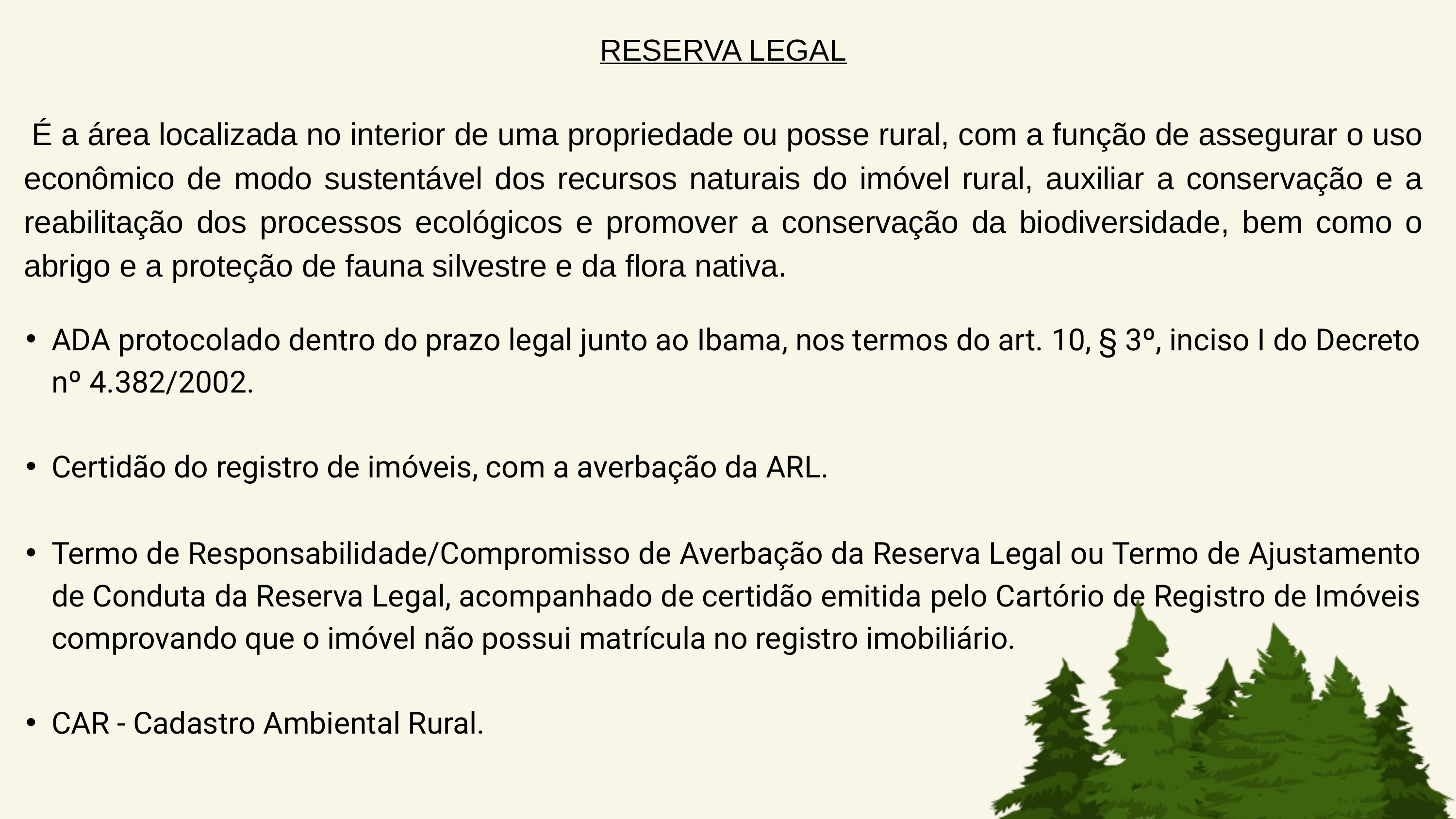

RESERVA LEGAL

 É a área localizada no interior de uma propriedade ou posse rural, com a função de assegurar o uso econômico de modo sustentável dos recursos naturais do imóvel rural, auxiliar a conservação e a reabilitação dos processos ecológicos e promover a conservação da biodiversidade, bem como o abrigo e a proteção de fauna silvestre e da flora nativa.

ADA protocolado dentro do prazo legal junto ao Ibama, nos termos do art. 10, § 3º, inciso I do Decreto nº 4.382/2002.

Certidão do registro de imóveis, com a averbação da ARL.

Termo de Responsabilidade/Compromisso de Averbação da Reserva Legal ou Termo de Ajustamento de Conduta da Reserva Legal, acompanhado de certidão emitida pelo Cartório de Registro de Imóveis comprovando que o imóvel não possui matrícula no registro imobiliário.

CAR - Cadastro Ambiental Rural.
reserva
legal a área localizada no interior de uma propriedade ou posse rural, delimitada
nos termos do art. 12 do mesmo diploma legal, com a função de assegurar o uso
econômico de modo sustentável dos recursos naturais do imóvel rural, auxiliar a
conservação e a reabilitação dos processos ecológicos e promover a conservação da
biodiversidade, bem como o abrigo e a proteção de fauna silvestre e da flora nativa.